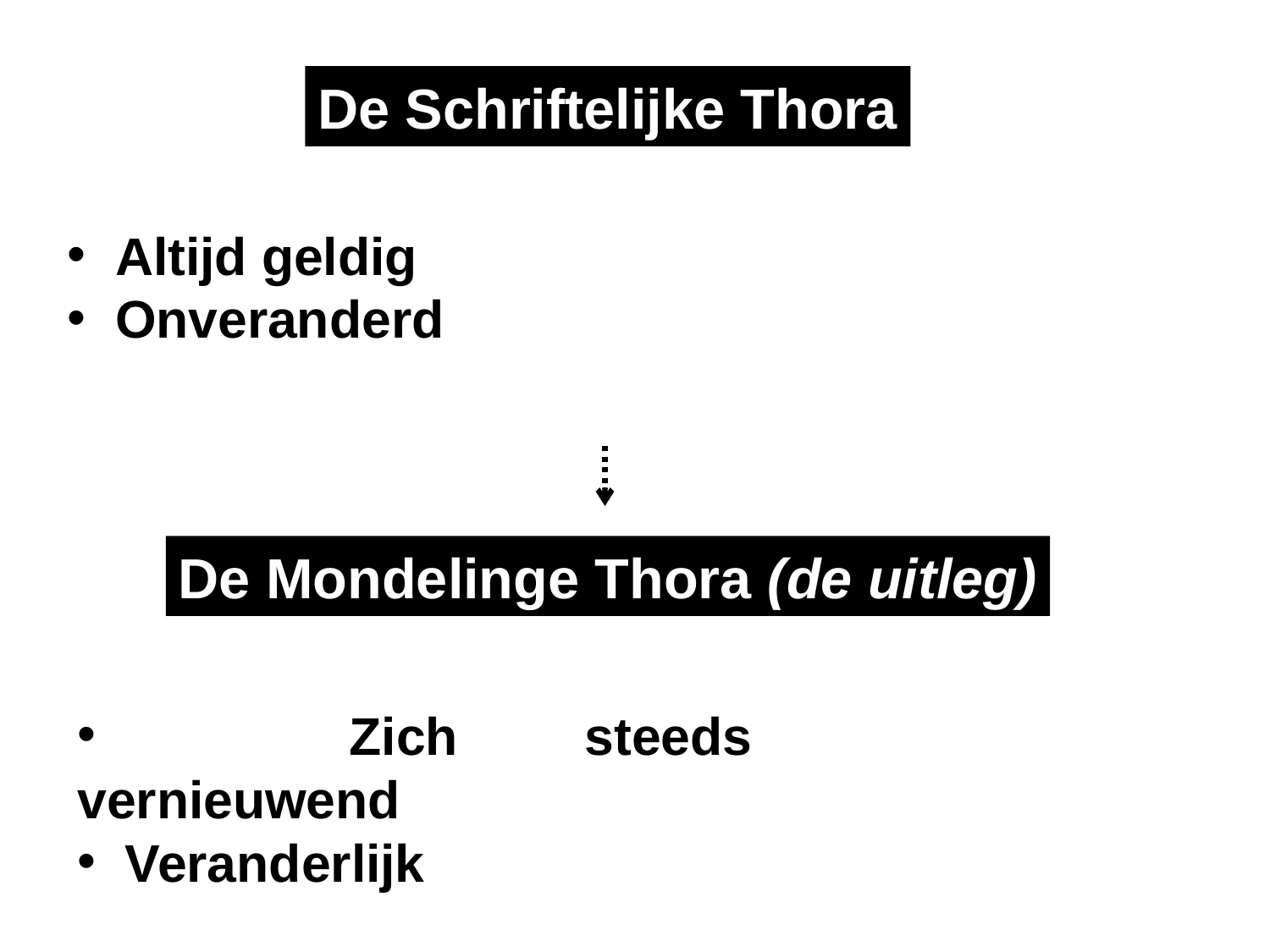

De Schriftelijke Thora
  Altijd geldig
  Onveranderd
De Mondelinge Thora (de uitleg)
  Zich steeds vernieuwend
  Veranderlijk